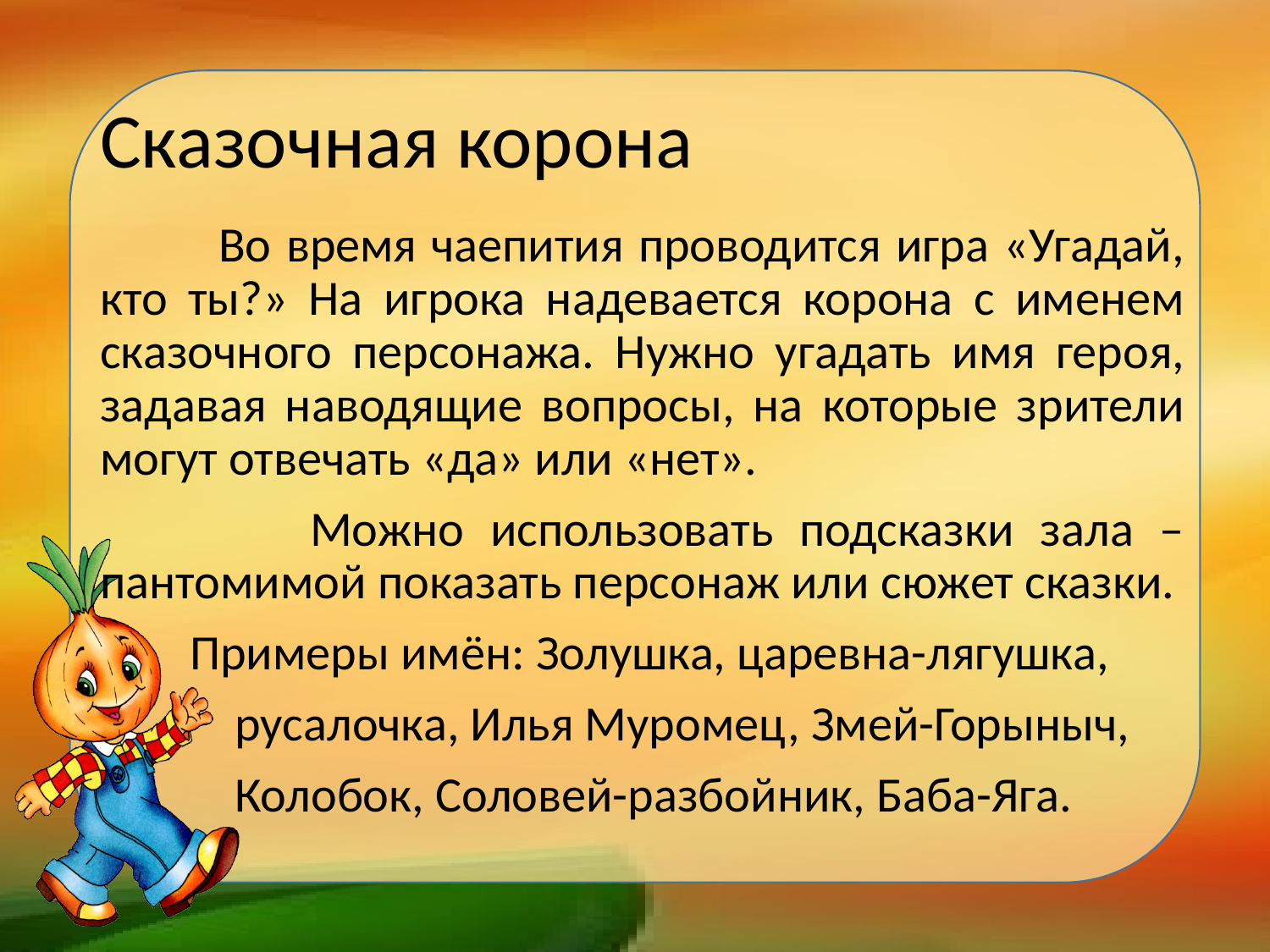

# Сказочная корона
        Во время чаепития проводится игра «Угадай, кто ты?» На игрока надевается корона с именем сказочного персонажа. Нужно угадать имя героя, задавая наводящие вопросы, на которые зрители могут отвечать «да» или «нет».
        Можно использовать подсказки зала – пантомимой показать персонаж или сюжет сказки.
        Примеры имён: Золушка, царевна-лягушка,
            русалочка, Илья Муромец, Змей-Горыныч,
            Колобок, Соловей-разбойник, Баба-Яга.